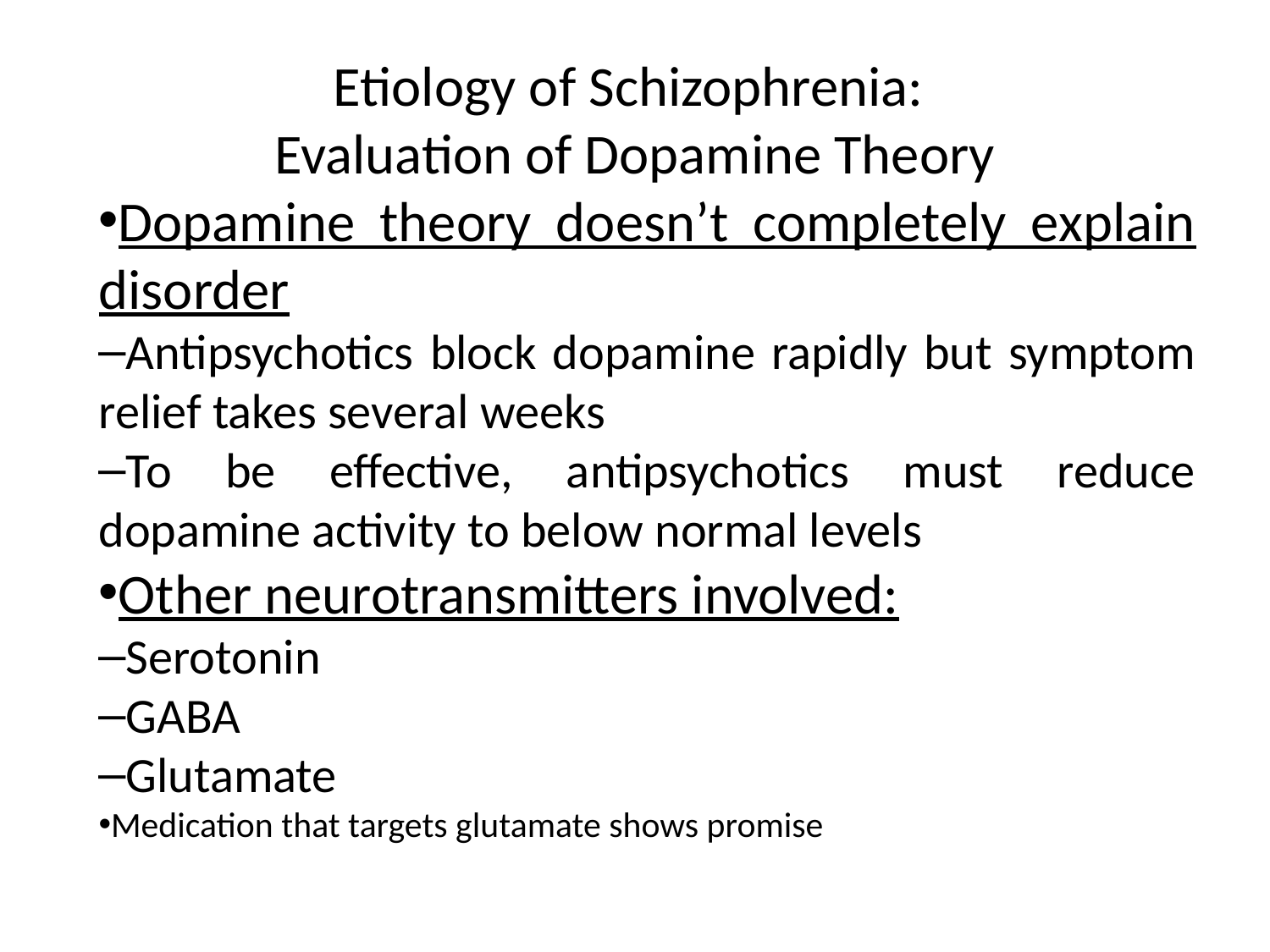

# Etiology of Schizophrenia: Evaluation of Dopamine Theory
Dopamine theory doesn’t completely explain disorder
Antipsychotics block dopamine rapidly but symptom relief takes several weeks
To be effective, antipsychotics must reduce dopamine activity to below normal levels
Other neurotransmitters involved:
Serotonin
GABA
Glutamate
Medication that targets glutamate shows promise